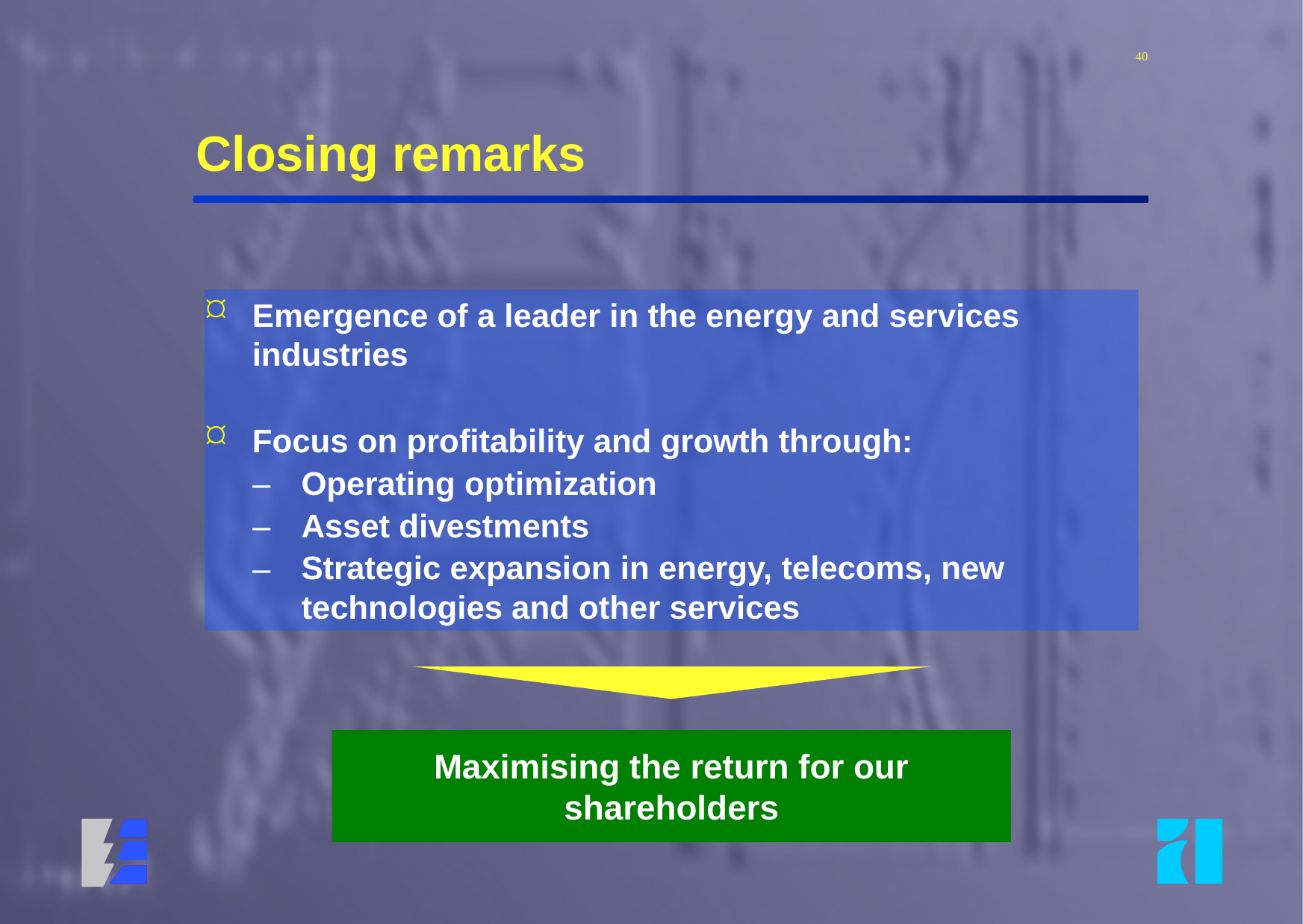

40
# Closing remarks
Emergence of a leader in the energy and services industries
Focus on profitability and growth through:
Operating optimization
Asset divestments
Strategic expansion in energy, telecoms, new technologies and other services

Maximising the return for our shareholders